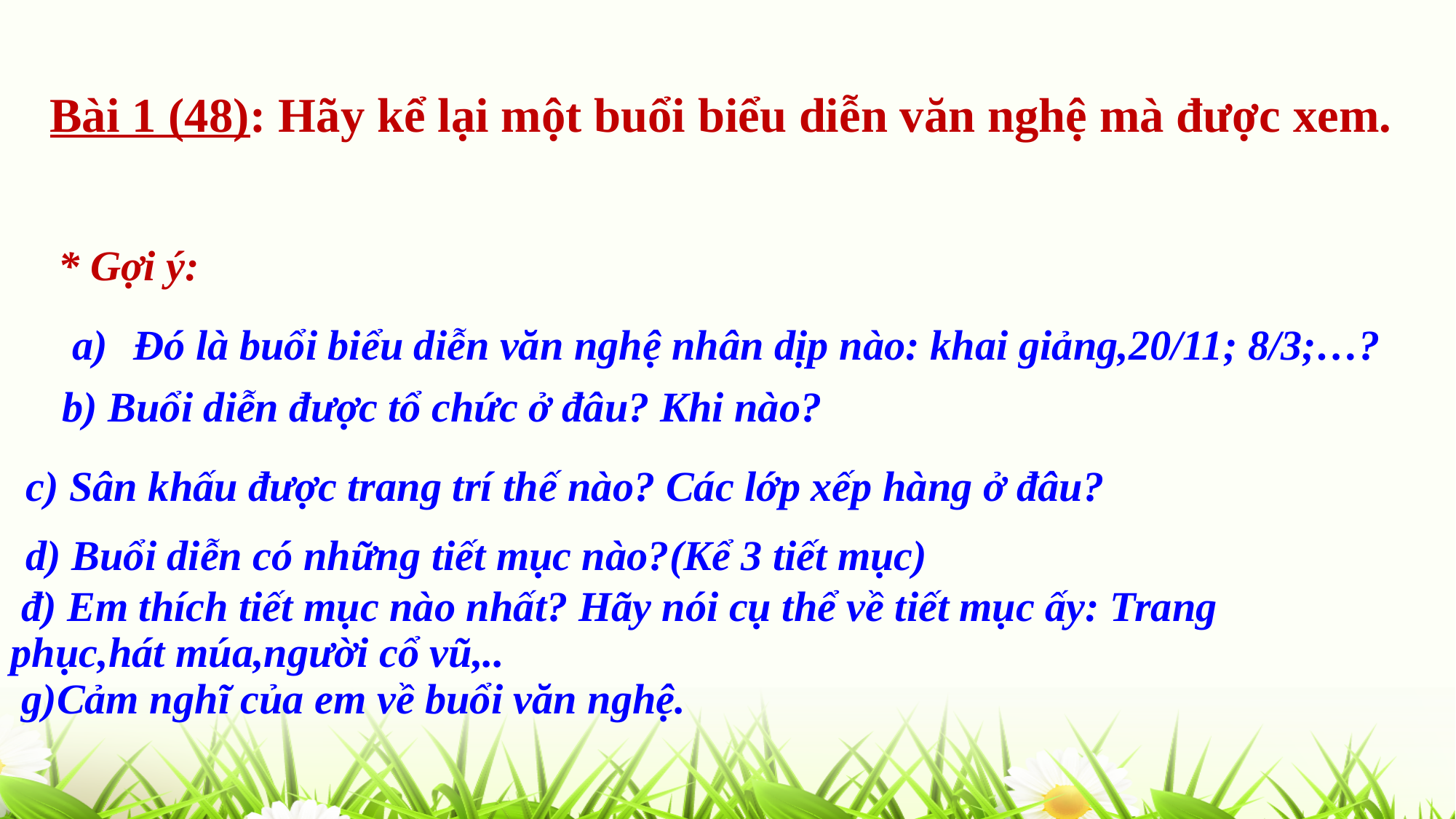

# Bài 1 (48): Hãy kể lại một buổi biểu diễn văn nghệ mà được xem.
* Gợi ý:

Đó là buổi biểu diễn văn nghệ nhân dịp nào: khai giảng,20/11; 8/3;…?
b) Buổi diễn được tổ chức ở đâu? Khi nào?
 c) Sân khấu được trang trí thế nào? Các lớp xếp hàng ở đâu?
 đ) Em thích tiết mục nào nhất? Hãy nói cụ thể về tiết mục ấy: Trang phục,hát múa,người cổ vũ,..
 g)Cảm nghĩ của em về buổi văn nghệ.
 d) Buổi diễn có những tiết mục nào?(Kể 3 tiết mục)